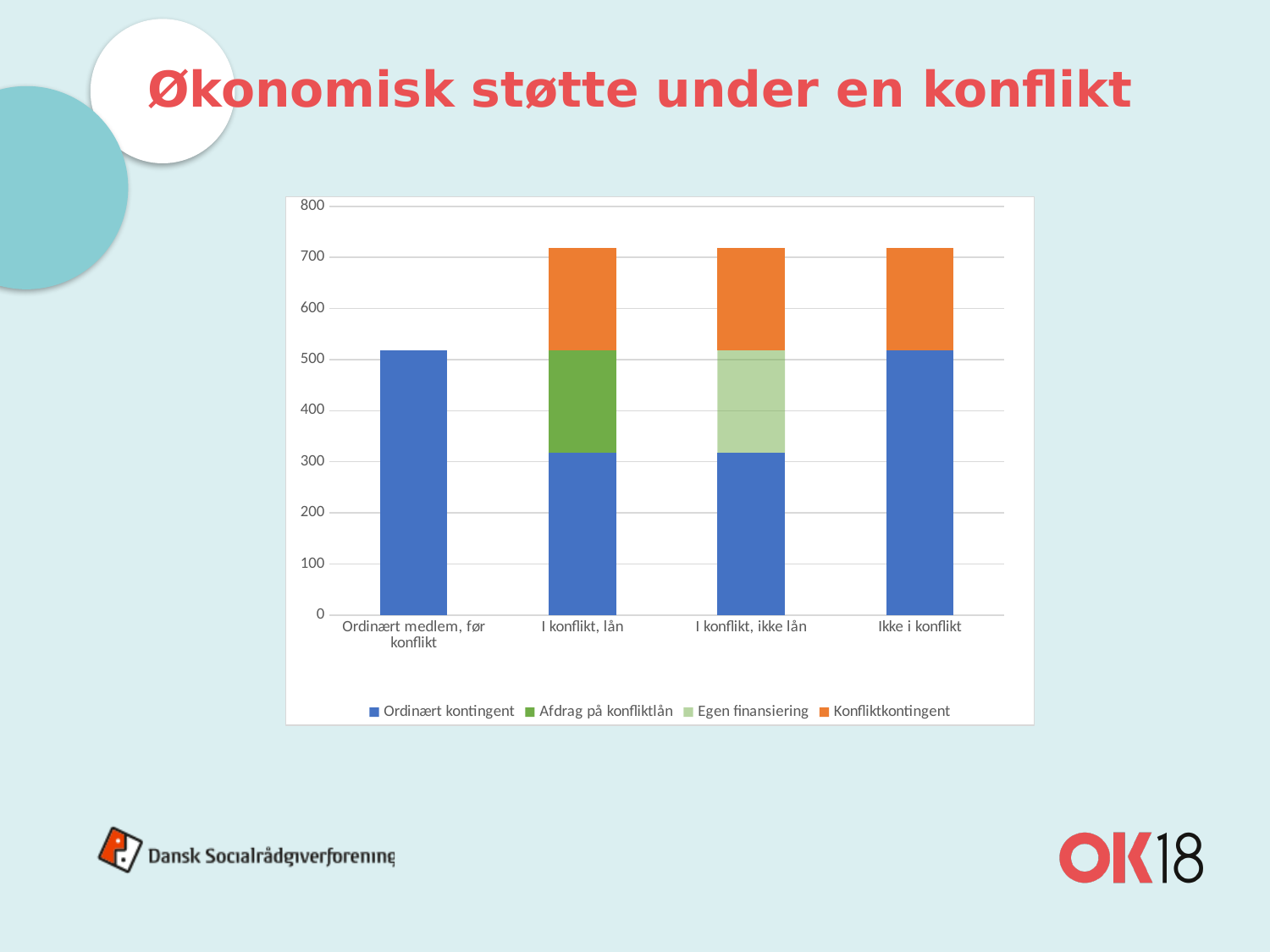

# Økonomisk støtte under en konflikt

### Chart

| Category | Ordinært kontingent | Afdrag på konfliktlån | Egen finansiering | Konfliktkontingent |
|---|---|---|---|---|
| Ordinært medlem, før konflikt | 518.0 | None | None | None |
| I konflikt, lån | 318.0 | 200.0 | None | 200.0 |
| I konflikt, ikke lån | 318.0 | None | 200.0 | 200.0 |
| Ikke i konflikt | 518.0 | None | None | 200.0 |